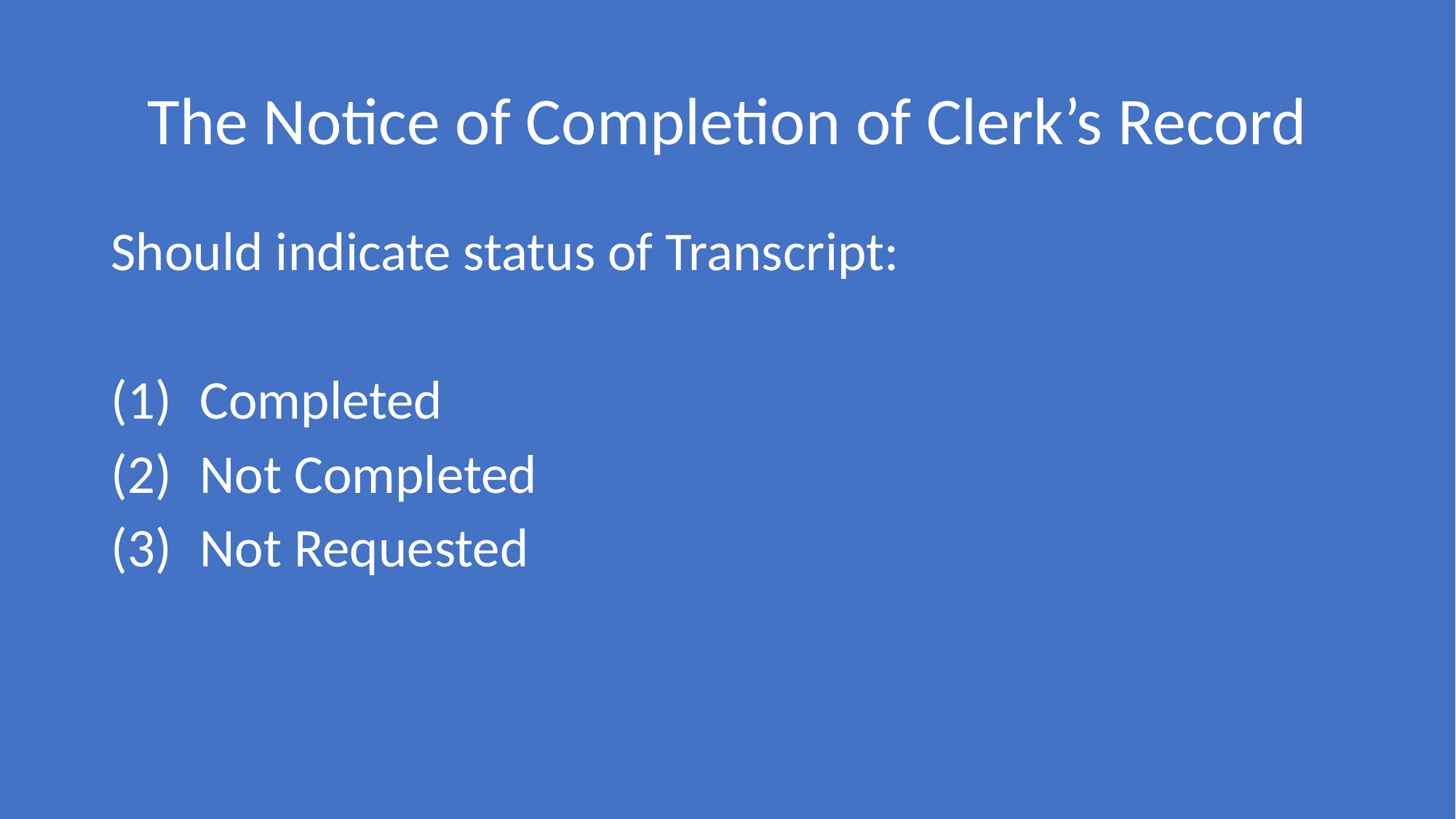

# The Notice of Completion of Clerk’s Record
Should indicate status of Transcript:

Completed
Not Completed
Not Requested